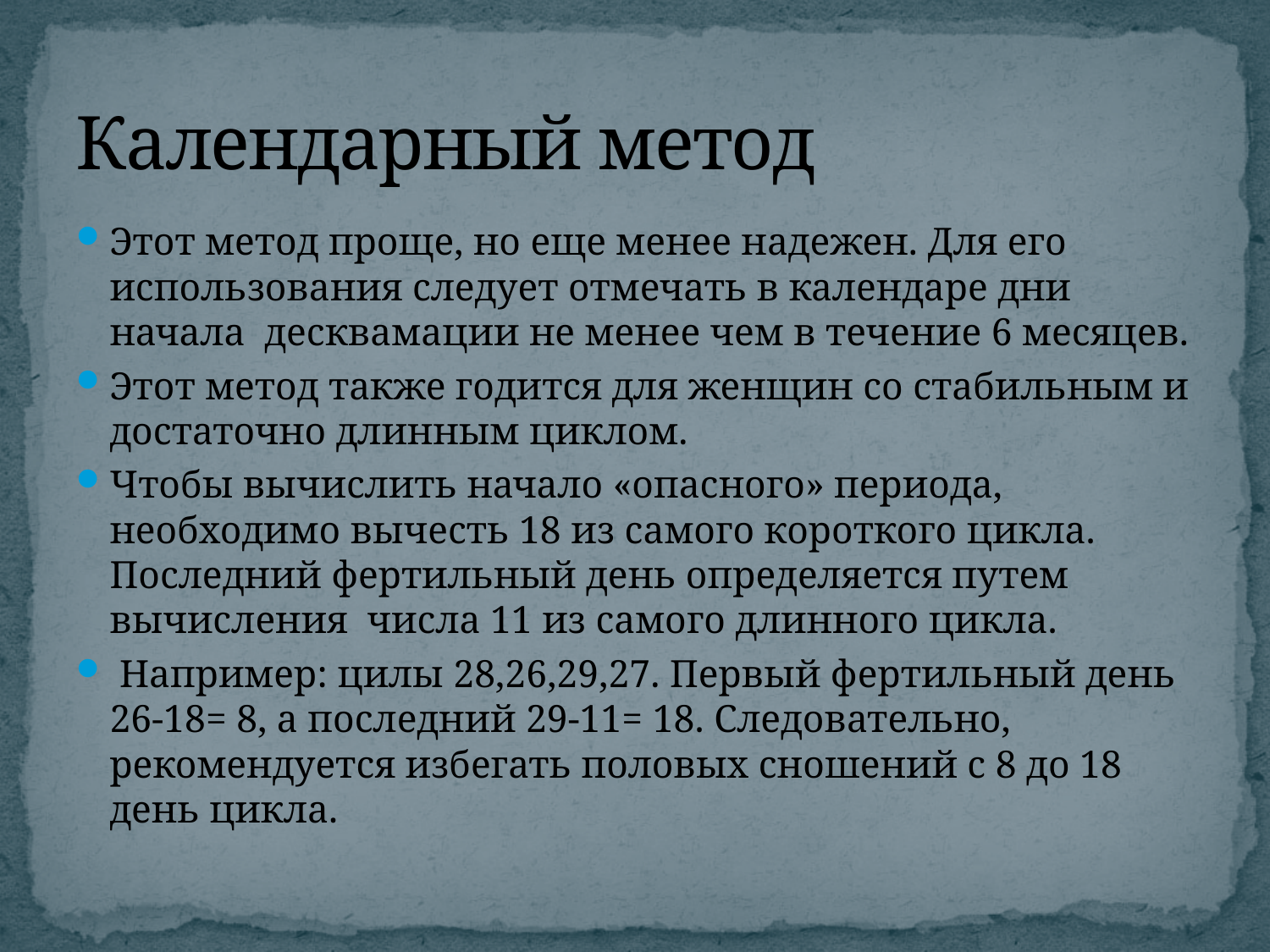

# Календарный метод
Этот метод проще, но еще менее надежен. Для его использования следует отмечать в календаре дни начала  десквамации не менее чем в течение 6 месяцев.
Этот метод также годится для женщин со стабильным и достаточно длинным циклом.
Чтобы вычислить начало «опасного» периода, необходимо вычесть 18 из самого короткого цикла. Последний фертильный день определяется путем вычисления  числа 11 из самого длинного цикла.
 Например: цилы 28,26,29,27. Первый фертильный день 26-18= 8, а последний 29-11= 18. Следовательно, рекомендуется избегать половых сношений с 8 до 18 день цикла.